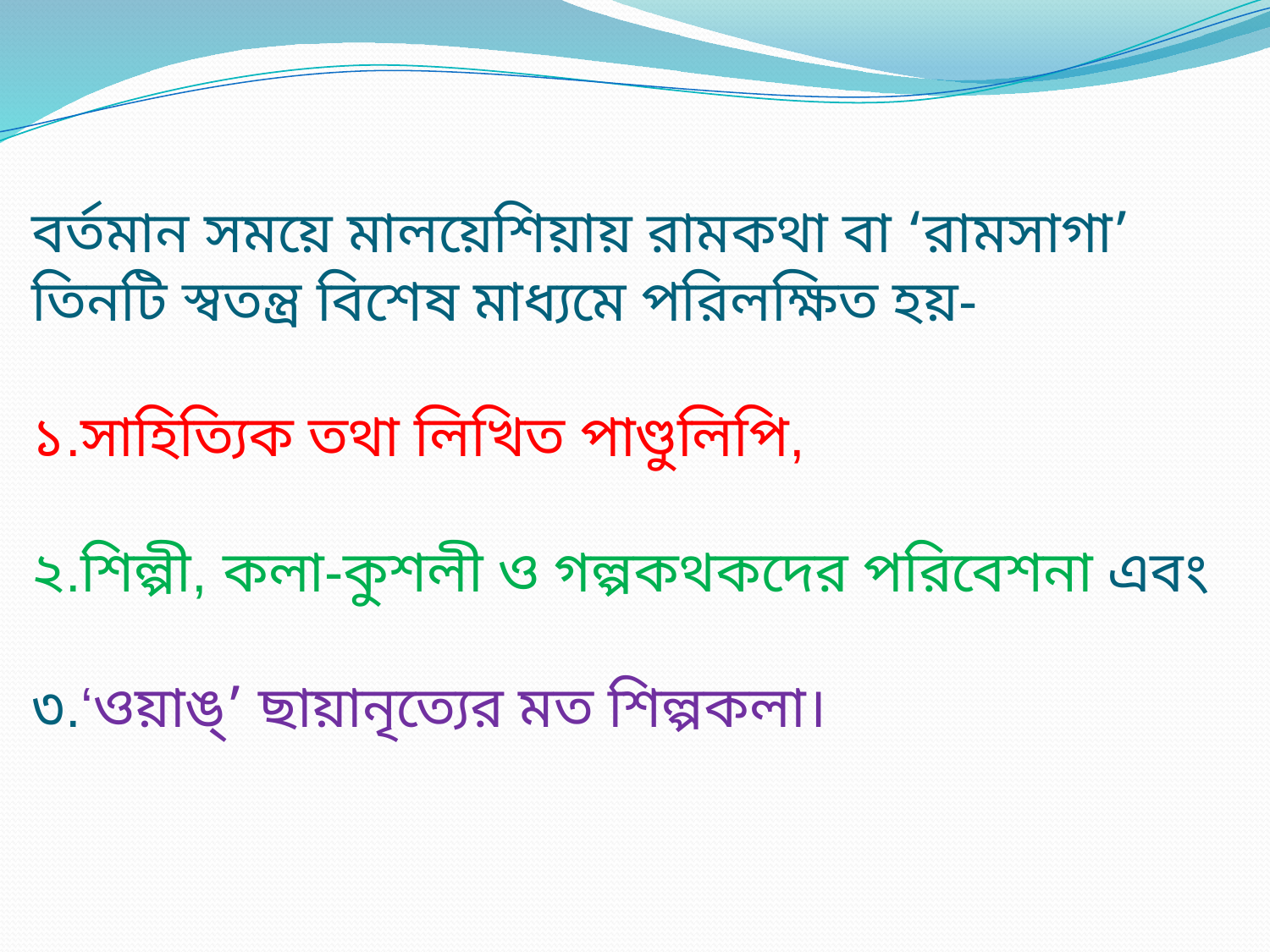

# বর্তমান সময়ে মালয়েশিয়ায় রামকথা বা ‘রামসাগা’ তিনটি স্বতন্ত্র বিশেষ মাধ্যমে পরিলক্ষিত হয়- ১.সাহিত্যিক তথা লিখিত পাণ্ডুলিপি, ২.শিল্পী, কলা-কুশলী ও গল্পকথকদের পরিবেশনা এবং ৩.‘ওয়াঙ্’ ছায়ানৃত্যের মত শিল্পকলা।